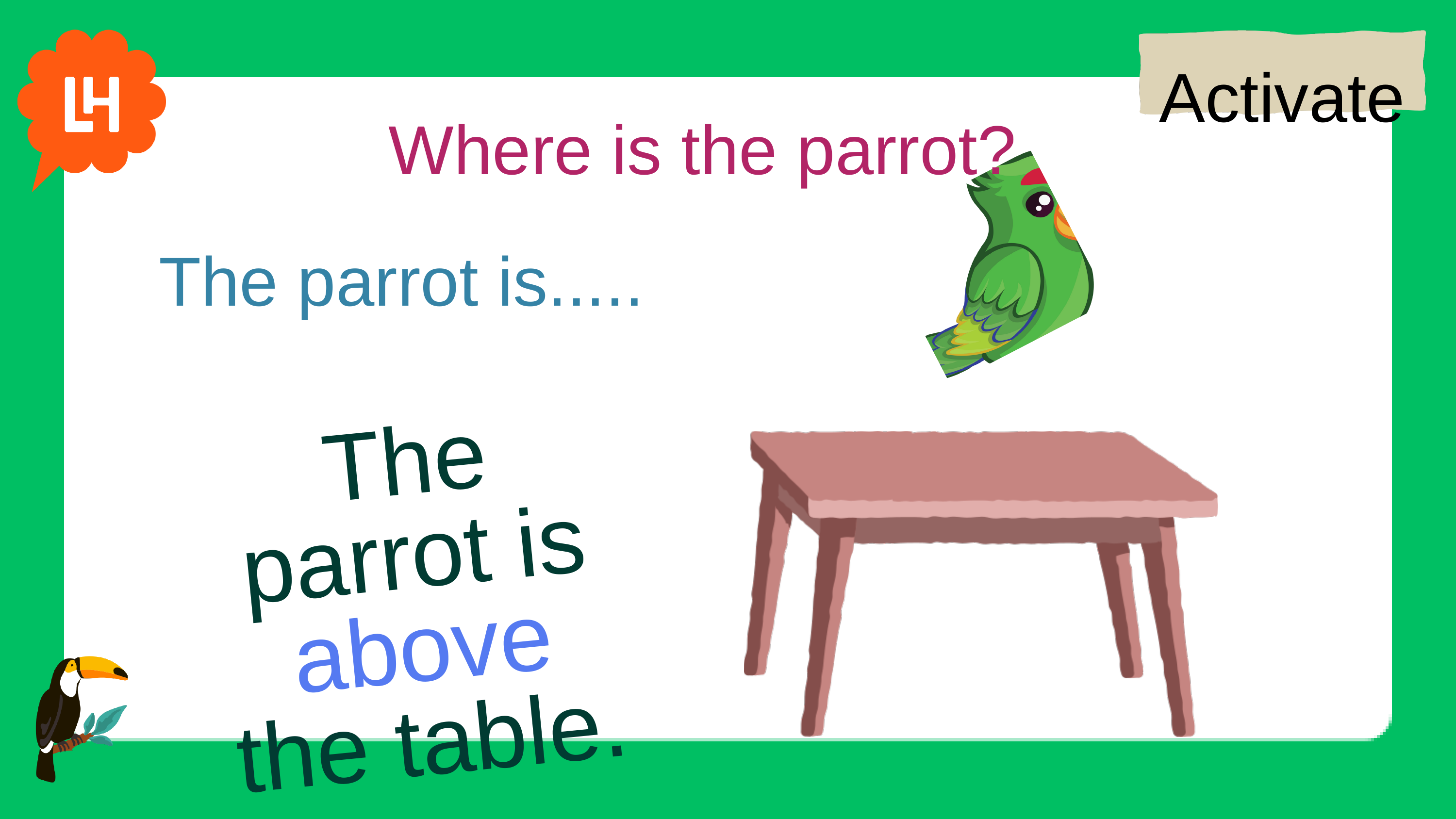

Activate

Where is the parrot?

The parrot is.....
The parrot is above the table.